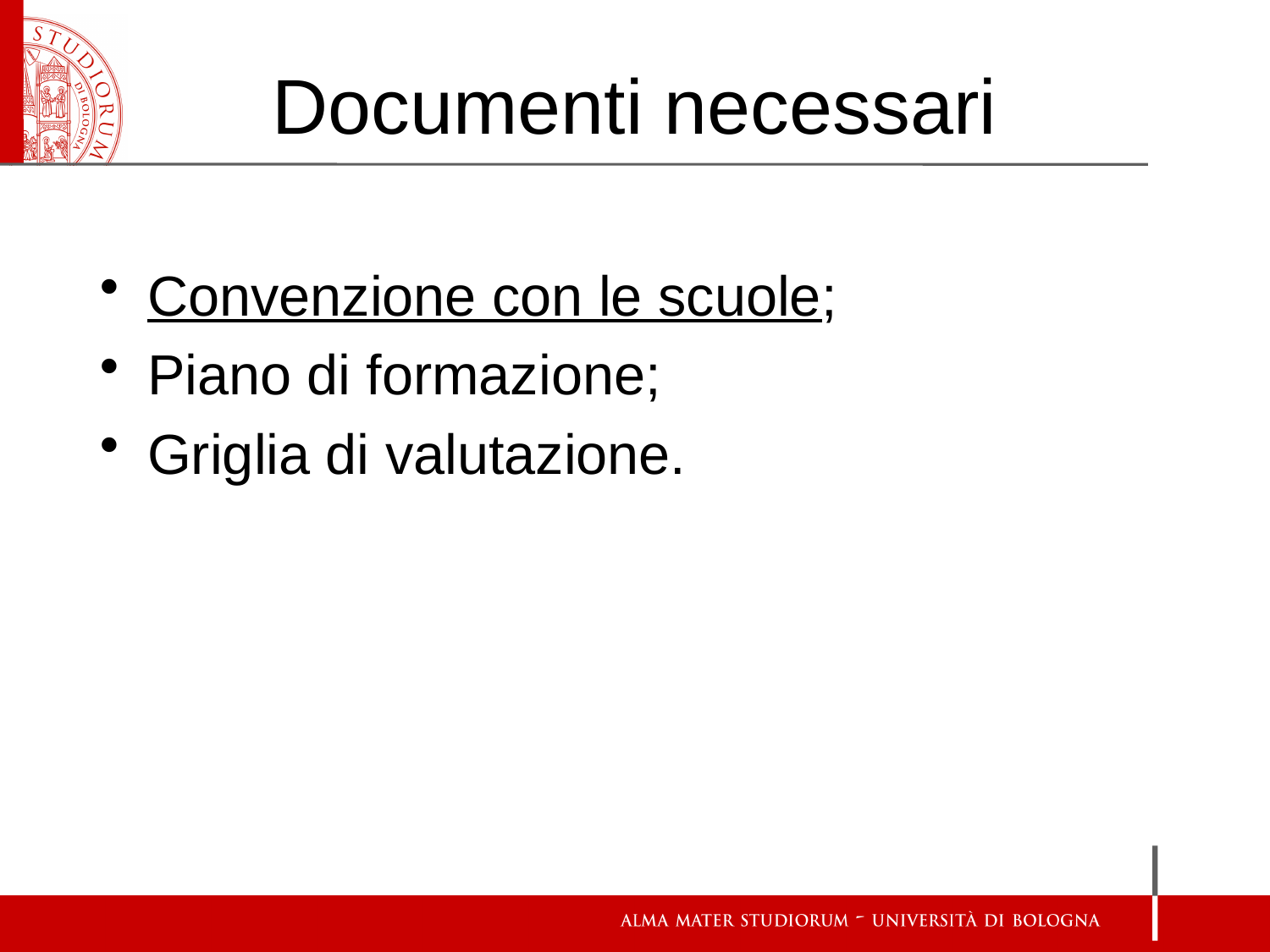

# Documenti necessari
Convenzione con le scuole;
Piano di formazione;
Griglia di valutazione.